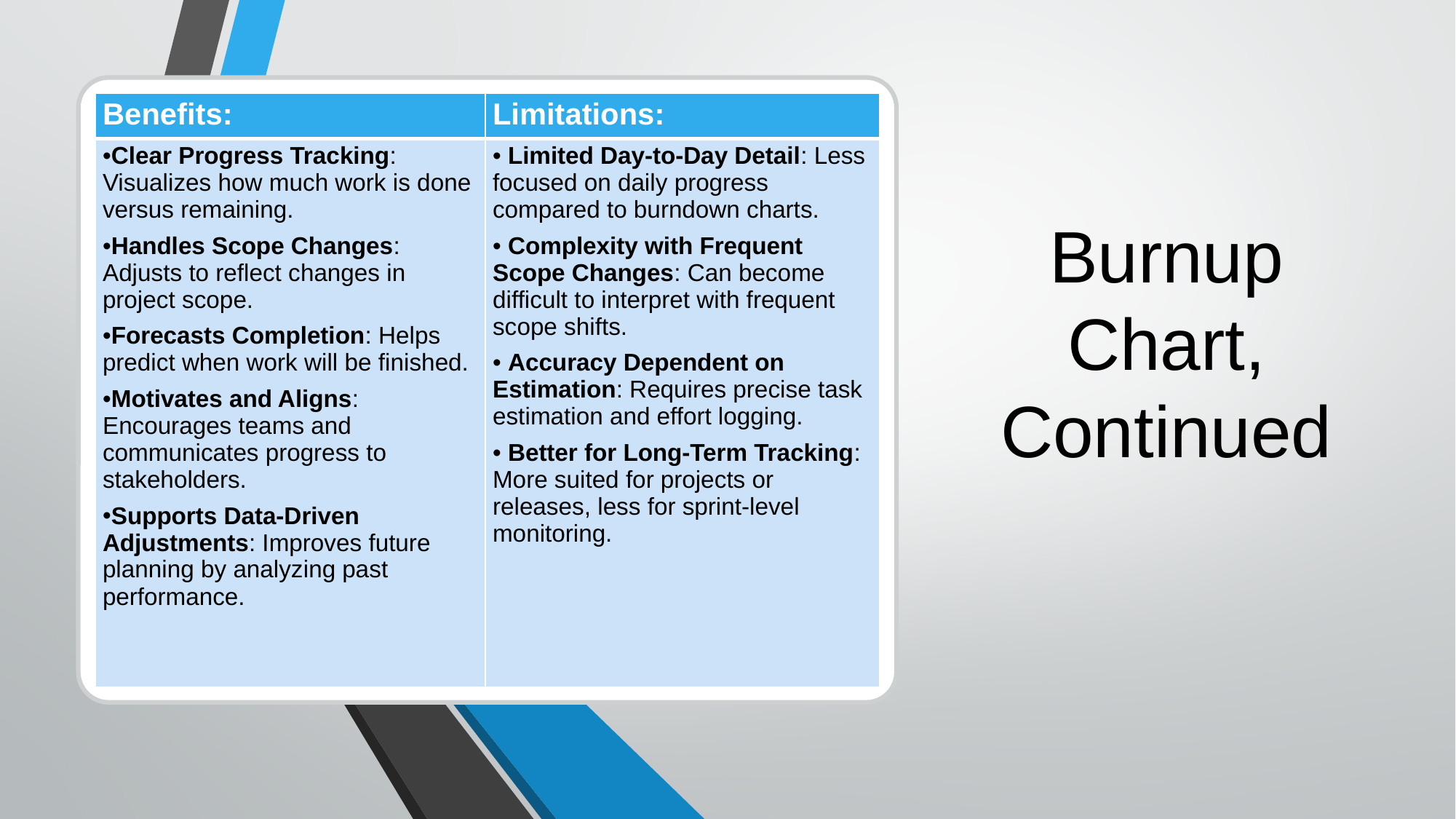

# Burnup Chart, Continued

| Benefits: | Limitations: |
| --- | --- |
| Clear Progress Tracking: Visualizes how much work is done versus remaining. Handles Scope Changes: Adjusts to reflect changes in project scope. Forecasts Completion: Helps predict when work will be finished. Motivates and Aligns: Encourages teams and communicates progress to stakeholders. Supports Data-Driven Adjustments: Improves future planning by analyzing past performance. | Limited Day-to-Day Detail: Less focused on daily progress compared to burndown charts. Complexity with Frequent Scope Changes: Can become difficult to interpret with frequent scope shifts. Accuracy Dependent on Estimation: Requires precise task estimation and effort logging. Better for Long-Term Tracking: More suited for projects or releases, less for sprint-level monitoring. |